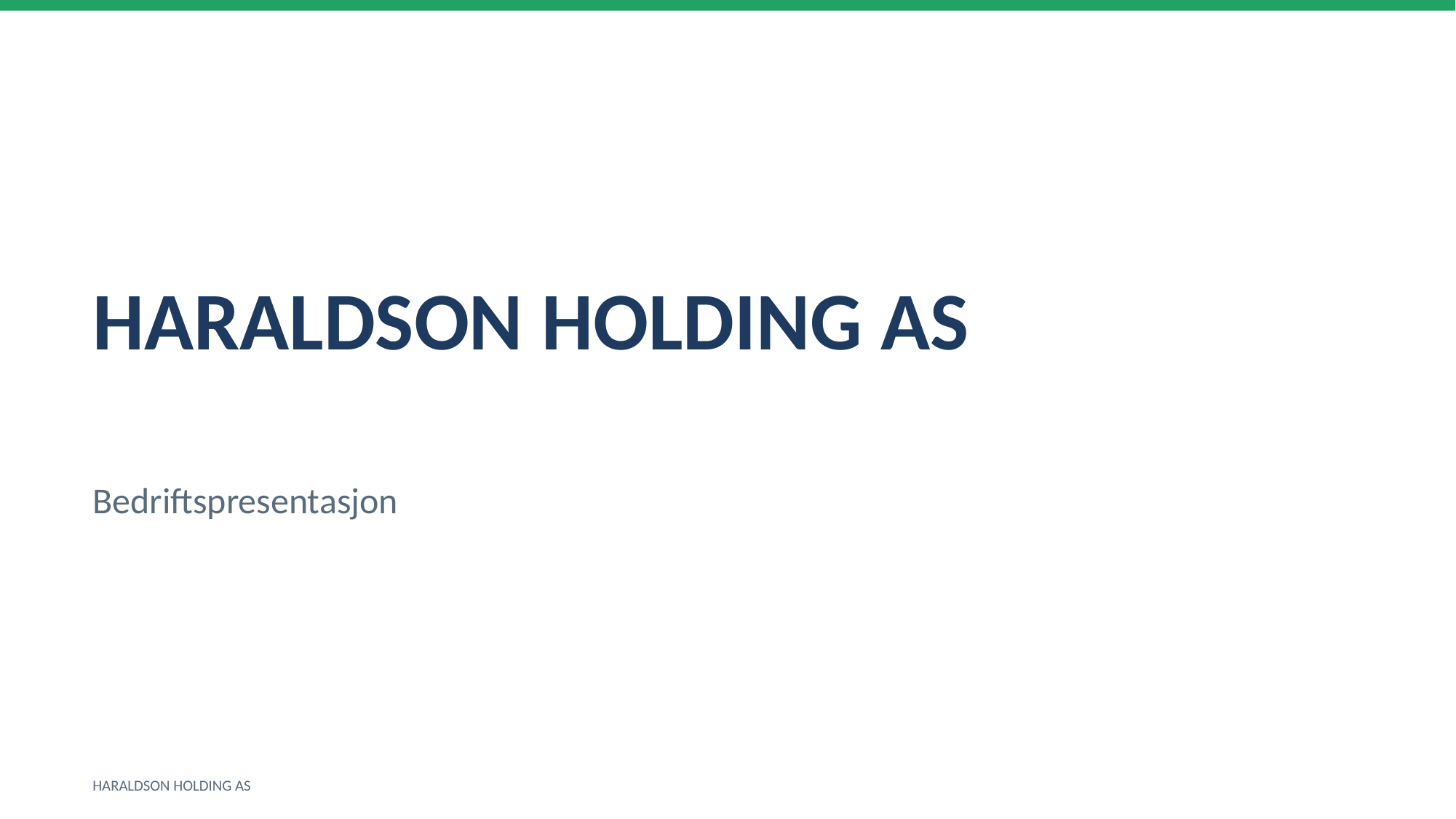

HARALDSON HOLDING AS
Bedriftspresentasjon
HARALDSON HOLDING AS